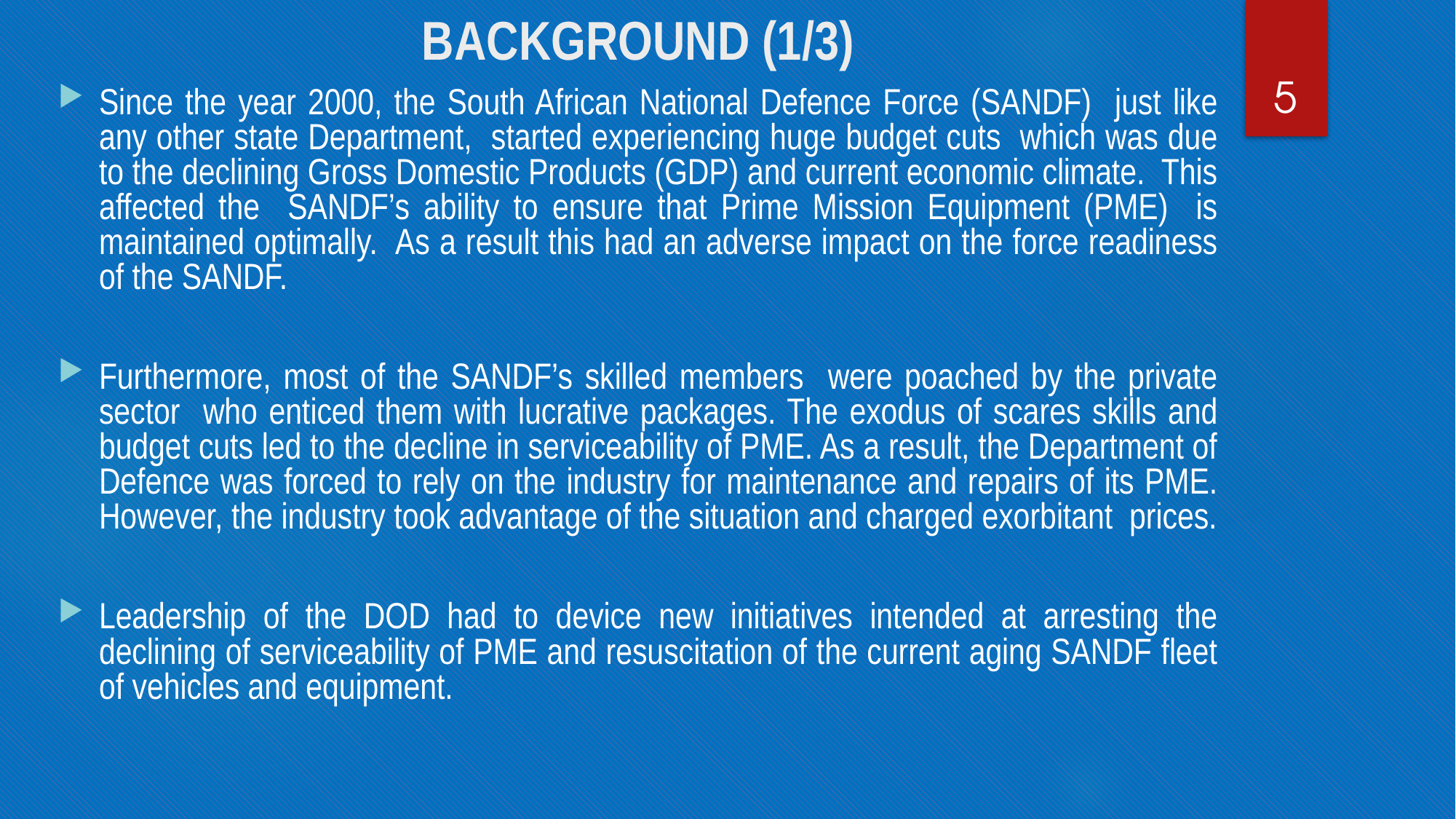

# BACKGROUND (1/3)
5
Since the year 2000, the South African National Defence Force (SANDF)  just like any other state Department,  started experiencing huge budget cuts  which was due to the declining Gross Domestic Products (GDP) and current economic climate.  This affected the  SANDF’s ability to ensure that Prime Mission Equipment (PME)  is maintained optimally.  As a result this had an adverse impact on the force readiness of the SANDF.

Furthermore, most of the SANDF’s skilled members  were poached by the private sector  who enticed them with lucrative packages. The exodus of scares skills and budget cuts led to the decline in serviceability of PME. As a result, the Department of Defence was forced to rely on the industry for maintenance and repairs of its PME. However, the industry took advantage of the situation and charged exorbitant  prices.

Leadership of the DOD had to device new initiatives intended at arresting the declining of serviceability of PME and resuscitation of the current aging SANDF fleet of vehicles and equipment.